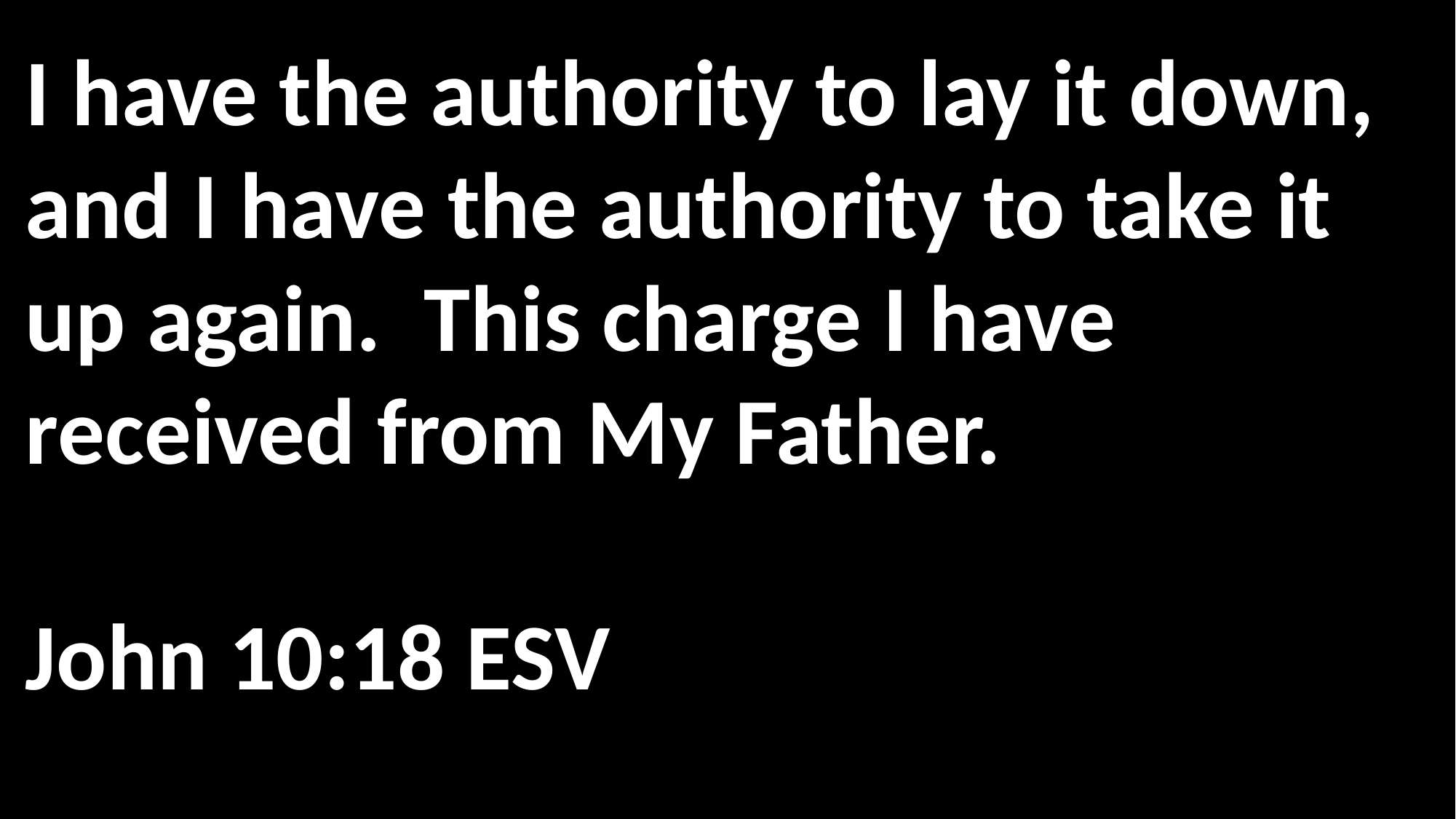

I have the authority to lay it down, and I have the authority to take it up again.  This charge I have received from My Father. 															         John 10:18 ESV